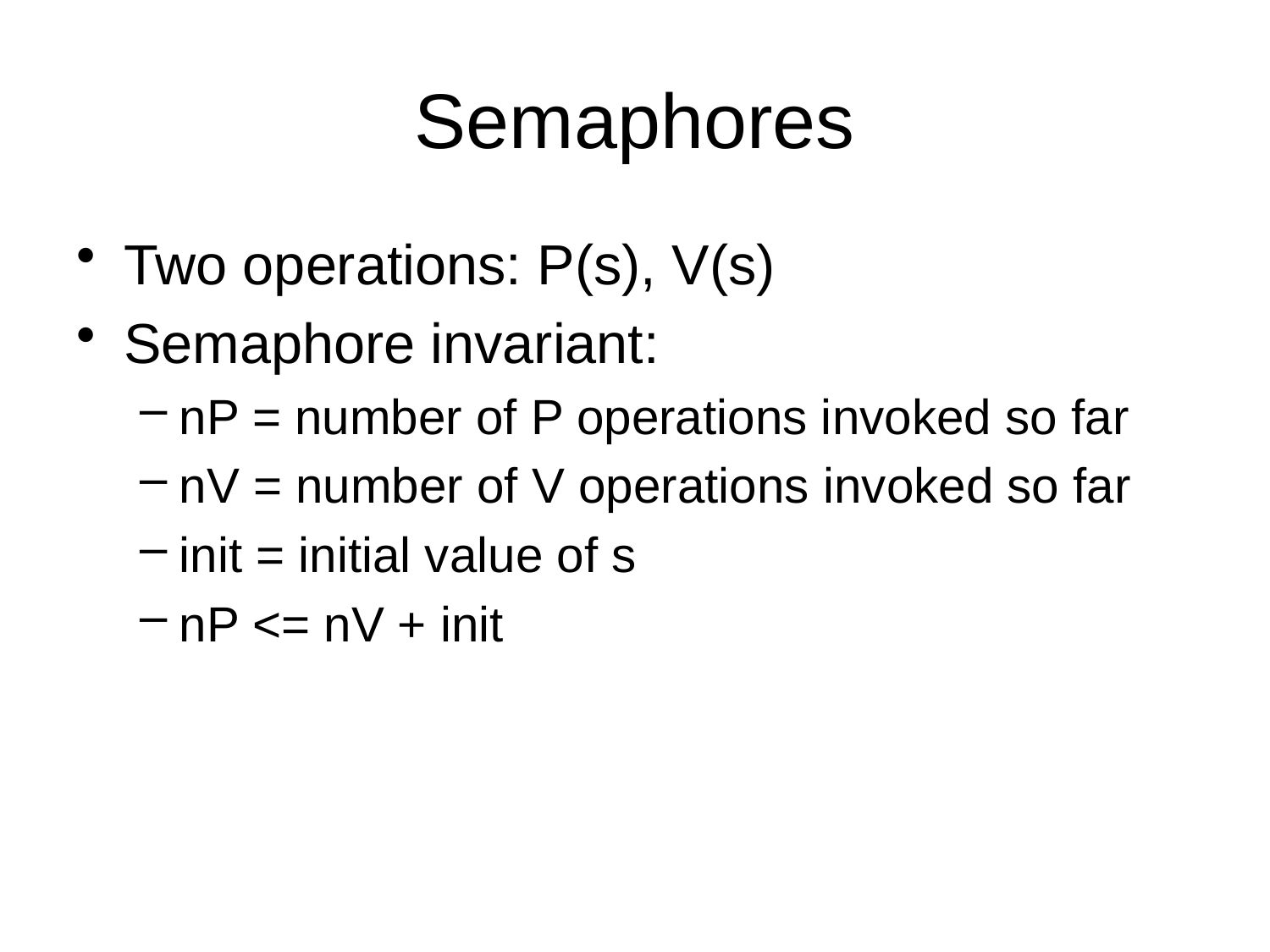

# Semaphores
Two operations: P(s), V(s)
Semaphore invariant:
nP = number of P operations invoked so far
nV = number of V operations invoked so far
init = initial value of s
nP <= nV + init